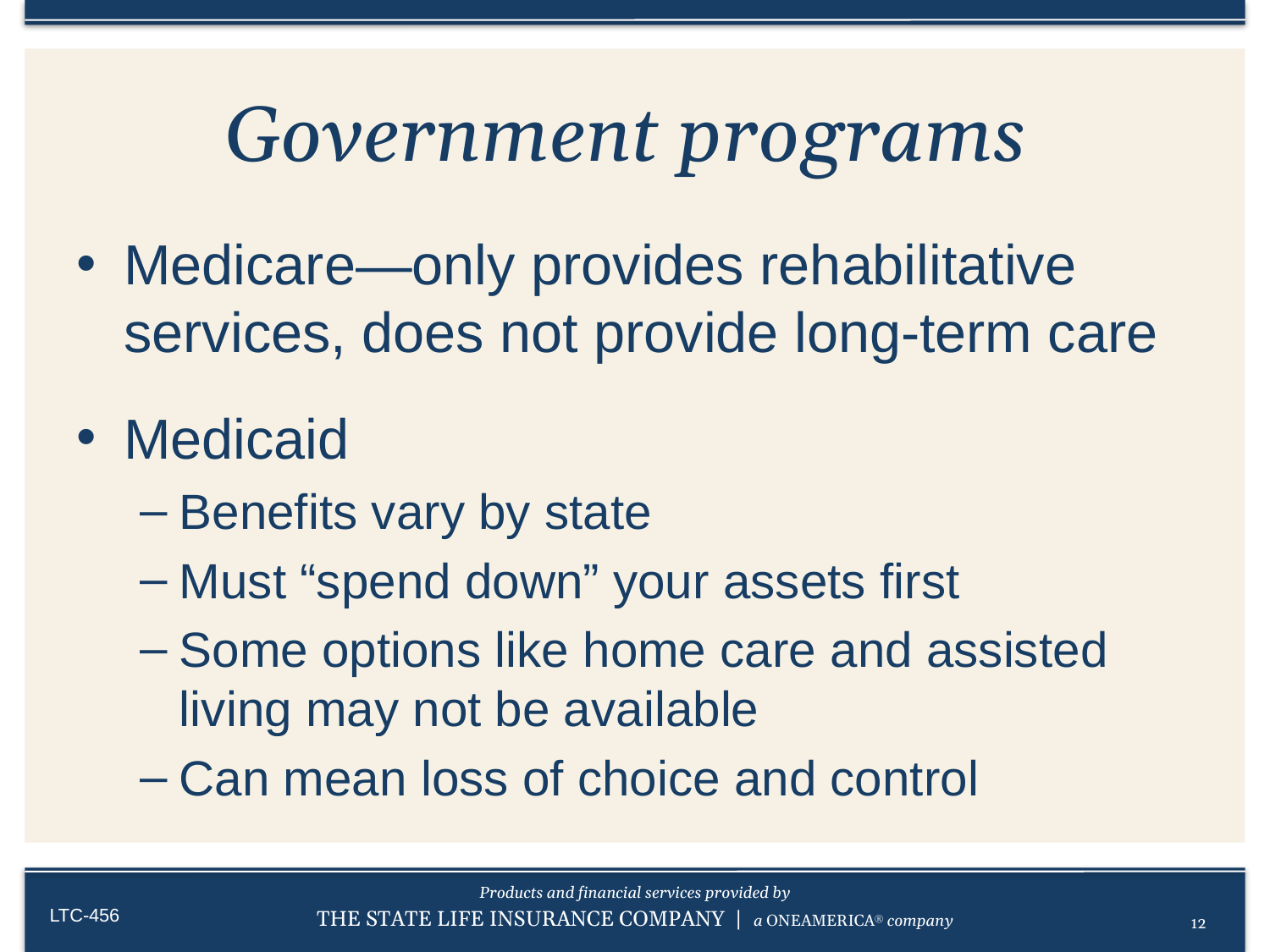

# Government programs
Medicare—only provides rehabilitative services, does not provide long-term care

Medicaid
Benefits vary by state
Must “spend down” your assets first
Some options like home care and assisted living may not be available
Can mean loss of choice and control
12
LTC-456